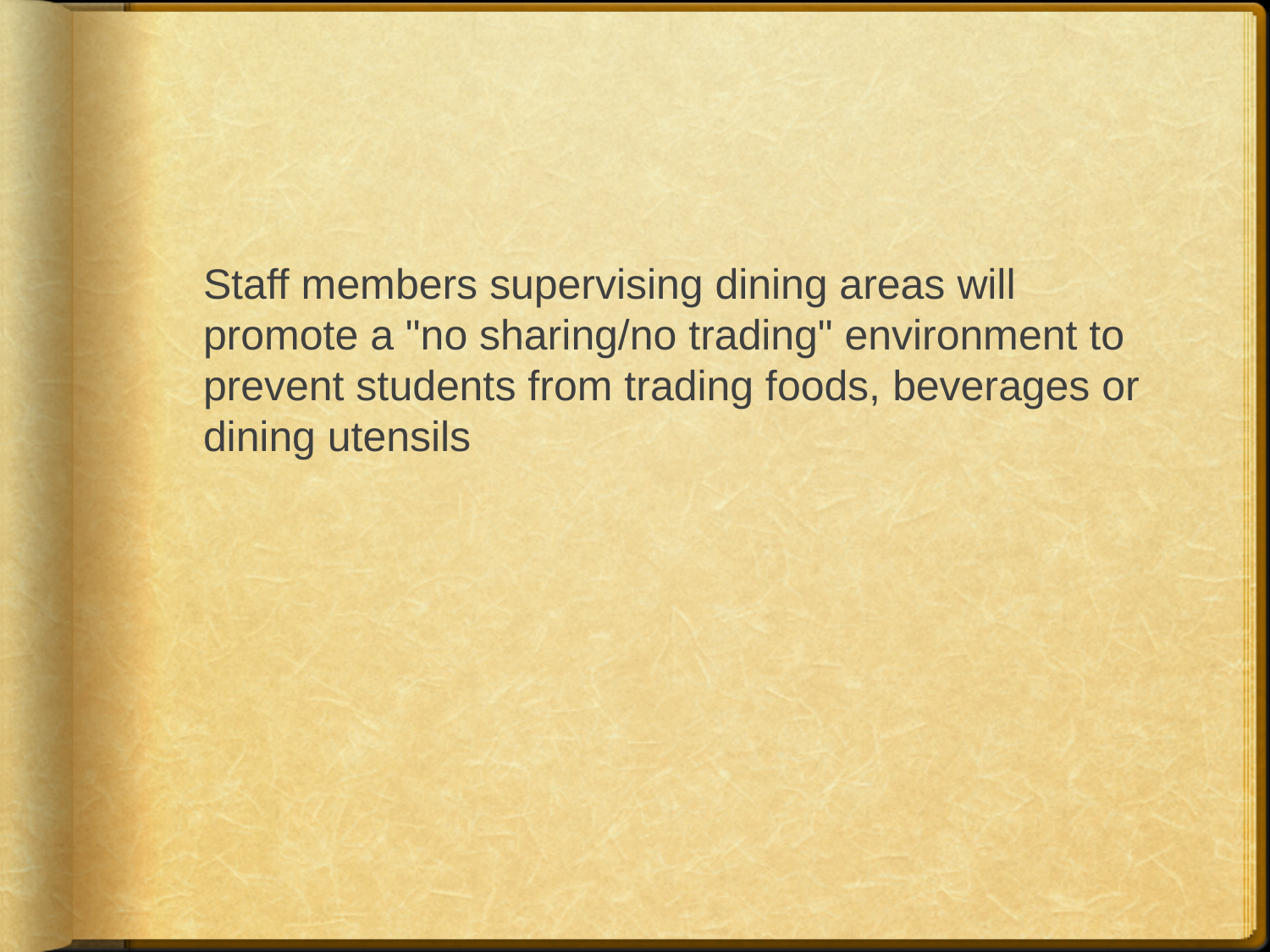

Staff members supervising dining areas will promote a "no sharing/no trading" environment to prevent students from trading foods, beverages or dining utensils